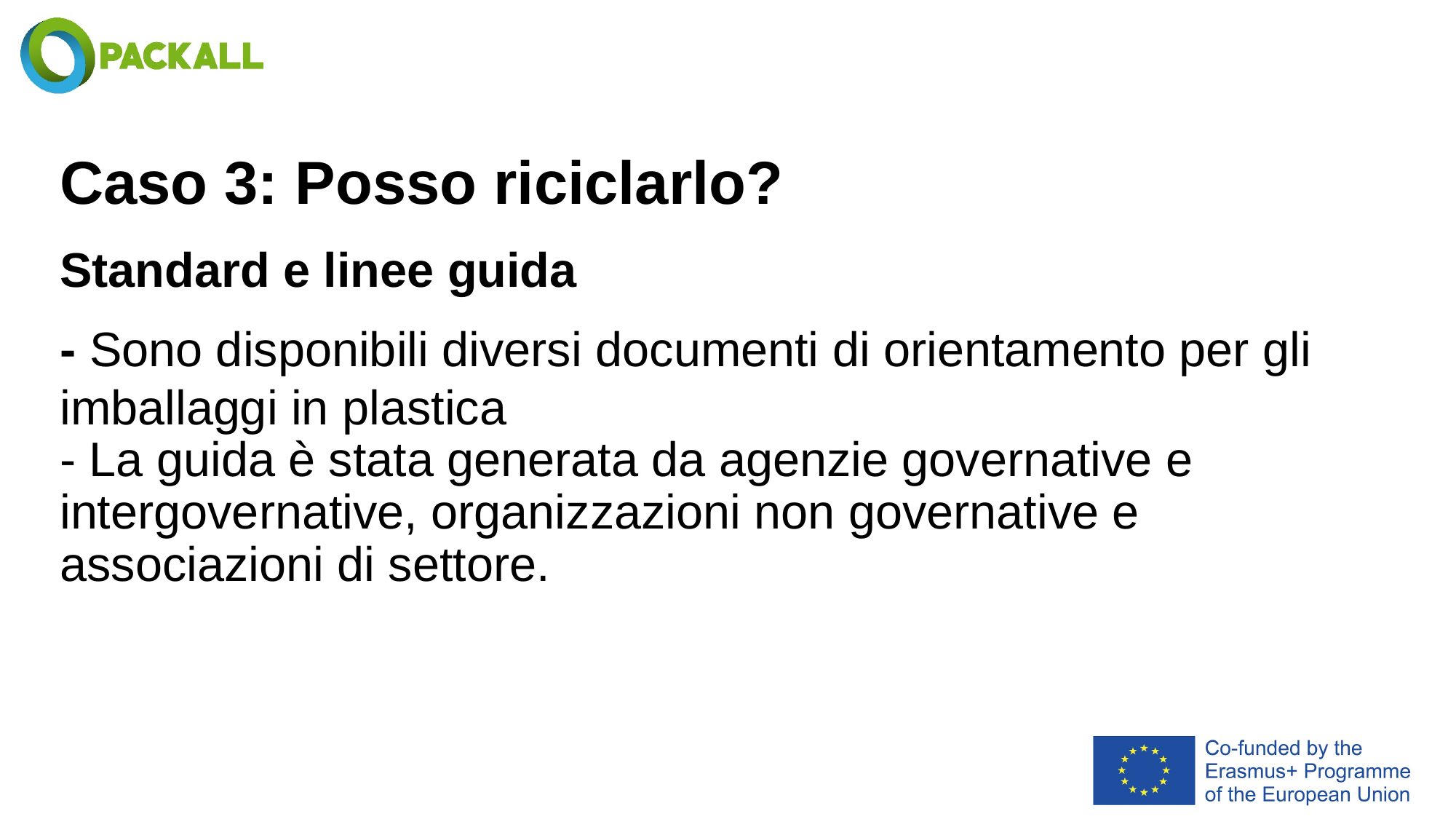

# Caso 3: Posso riciclarlo?

Standard e linee guida
- Sono disponibili diversi documenti di orientamento per gli imballaggi in plastica
- La guida è stata generata da agenzie governative e intergovernative, organizzazioni non governative e associazioni di settore.